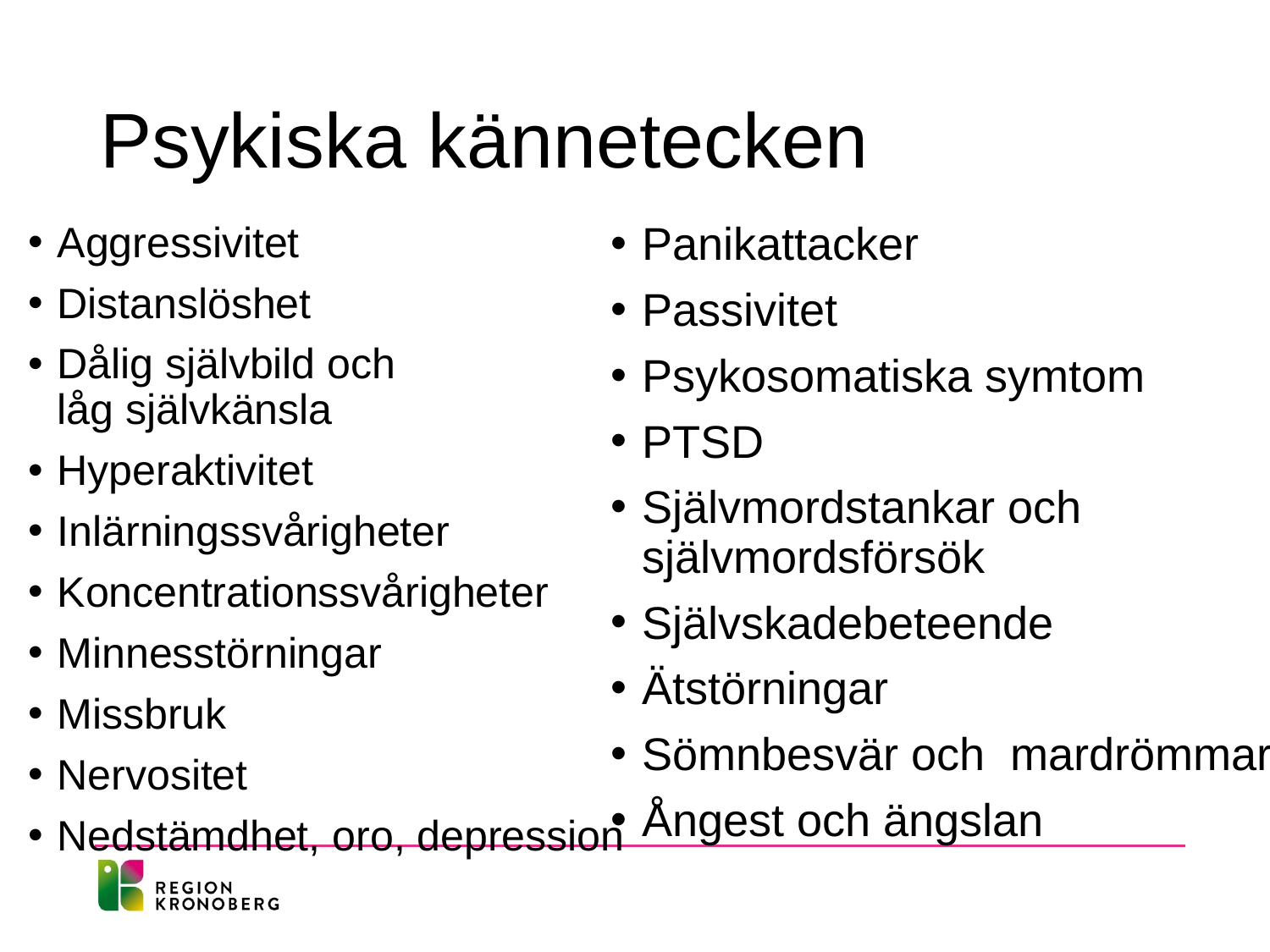

# Psykiska kännetecken
Aggressivitet
Distanslöshet
Dålig självbild och                       låg självkänsla
Hyperaktivitet
Inlärningssvårigheter
Koncentrationssvårigheter
Minnesstörningar
Missbruk
Nervositet
Nedstämdhet, oro, depression

Panikattacker
Passivitet
Psykosomatiska symtom
PTSD
Självmordstankar och självmordsförsök
Självskadebeteende
Ätstörningar
Sömnbesvär och  mardrömmar
Ångest och ängslan